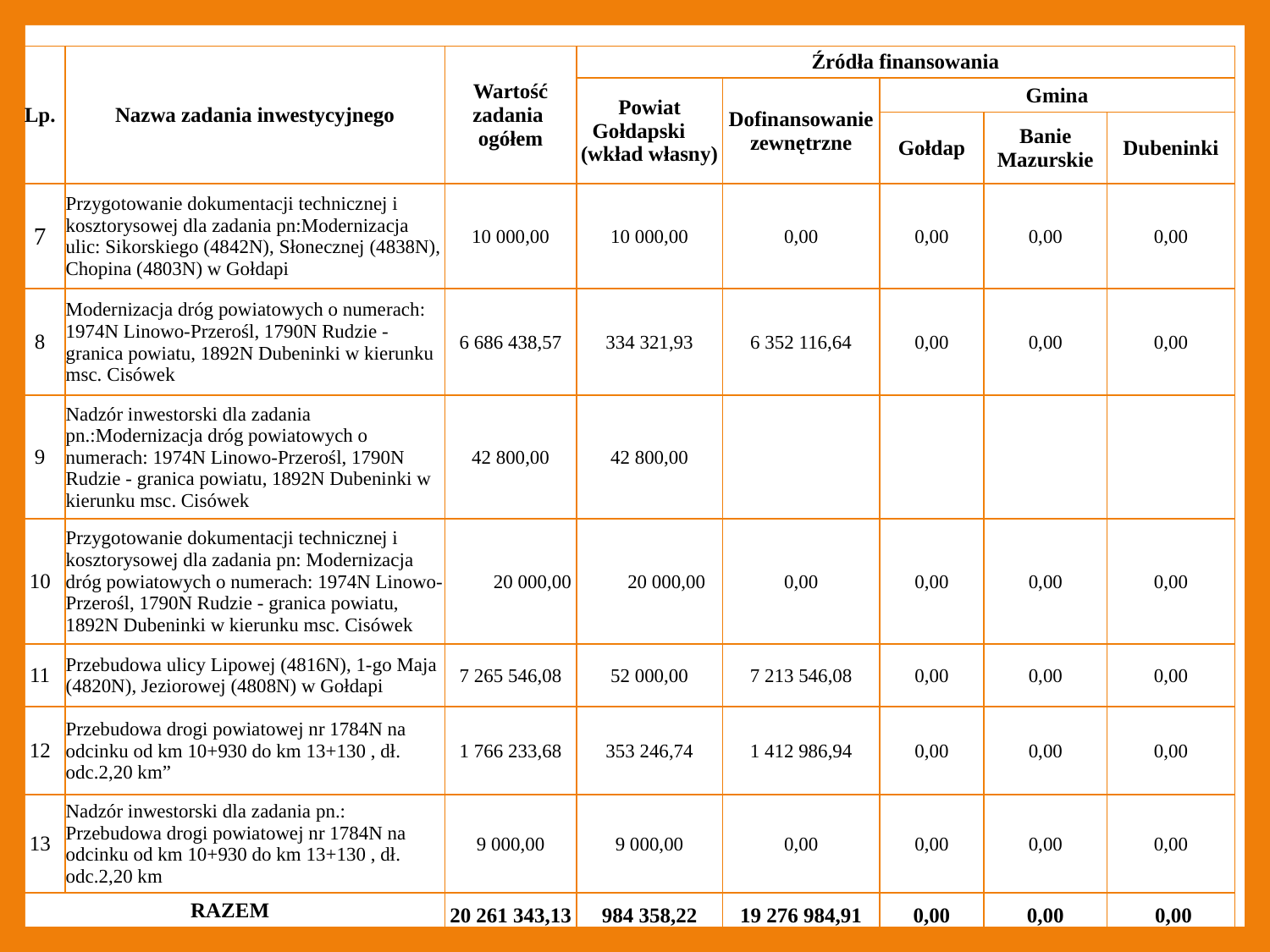

| Lp. | Nazwa zadania inwestycyjnego | Wartość zadania ogółem | Źródła finansowania |  |  |  |  |
| --- | --- | --- | --- | --- | --- | --- | --- |
|  |  |  | Powiat Gołdapski (wkład własny) | Dofinansowanie zewnętrzne | Gmina |  |  |
|  |  |  |  |  | Gołdap | Banie Mazurskie | Dubeninki |
| 7 | Przygotowanie dokumentacji technicznej i kosztorysowej dla zadania pn:Modernizacja ulic: Sikorskiego (4842N), Słonecznej (4838N), Chopina (4803N) w Gołdapi | 10 000,00 | 10 000,00 | 0,00 | 0,00 | 0,00 | 0,00 |
| 8 | Modernizacja dróg powiatowych o numerach: 1974N Linowo-Przerośl, 1790N Rudzie - granica powiatu, 1892N Dubeninki w kierunku msc. Cisówek | 6 686 438,57 | 334 321,93 | 6 352 116,64 | 0,00 | 0,00 | 0,00 |
| 9 | Nadzór inwestorski dla zadania pn.:Modernizacja dróg powiatowych o numerach: 1974N Linowo-Przerośl, 1790N Rudzie - granica powiatu, 1892N Dubeninki w kierunku msc. Cisówek | 42 800,00 | 42 800,00 |  |  |  |  |
| 10 | Przygotowanie dokumentacji technicznej i kosztorysowej dla zadania pn: Modernizacja dróg powiatowych o numerach: 1974N Linowo-Przerośl, 1790N Rudzie - granica powiatu, 1892N Dubeninki w kierunku msc. Cisówek | 20 000,00 | 20 000,00 | 0,00 | 0,00 | 0,00 | 0,00 |
| 11 | Przebudowa ulicy Lipowej (4816N), 1-go Maja (4820N), Jeziorowej (4808N) w Gołdapi | 7 265 546,08 | 52 000,00 | 7 213 546,08 | 0,00 | 0,00 | 0,00 |
| 12 | Przebudowa drogi powiatowej nr 1784N na odcinku od km 10+930 do km 13+130 , dł. odc.2,20 km” | 1 766 233,68 | 353 246,74 | 1 412 986,94 | 0,00 | 0,00 | 0,00 |
| 13 | Nadzór inwestorski dla zadania pn.: Przebudowa drogi powiatowej nr 1784N na odcinku od km 10+930 do km 13+130 , dł. odc.2,20 km | 9 000,00 | 9 000,00 | 0,00 | 0,00 | 0,00 | 0,00 |
| RAZEM |  | 20 261 343,13 | 984 358,22 | 19 276 984,91 | 0,00 | 0,00 | 0,00 |